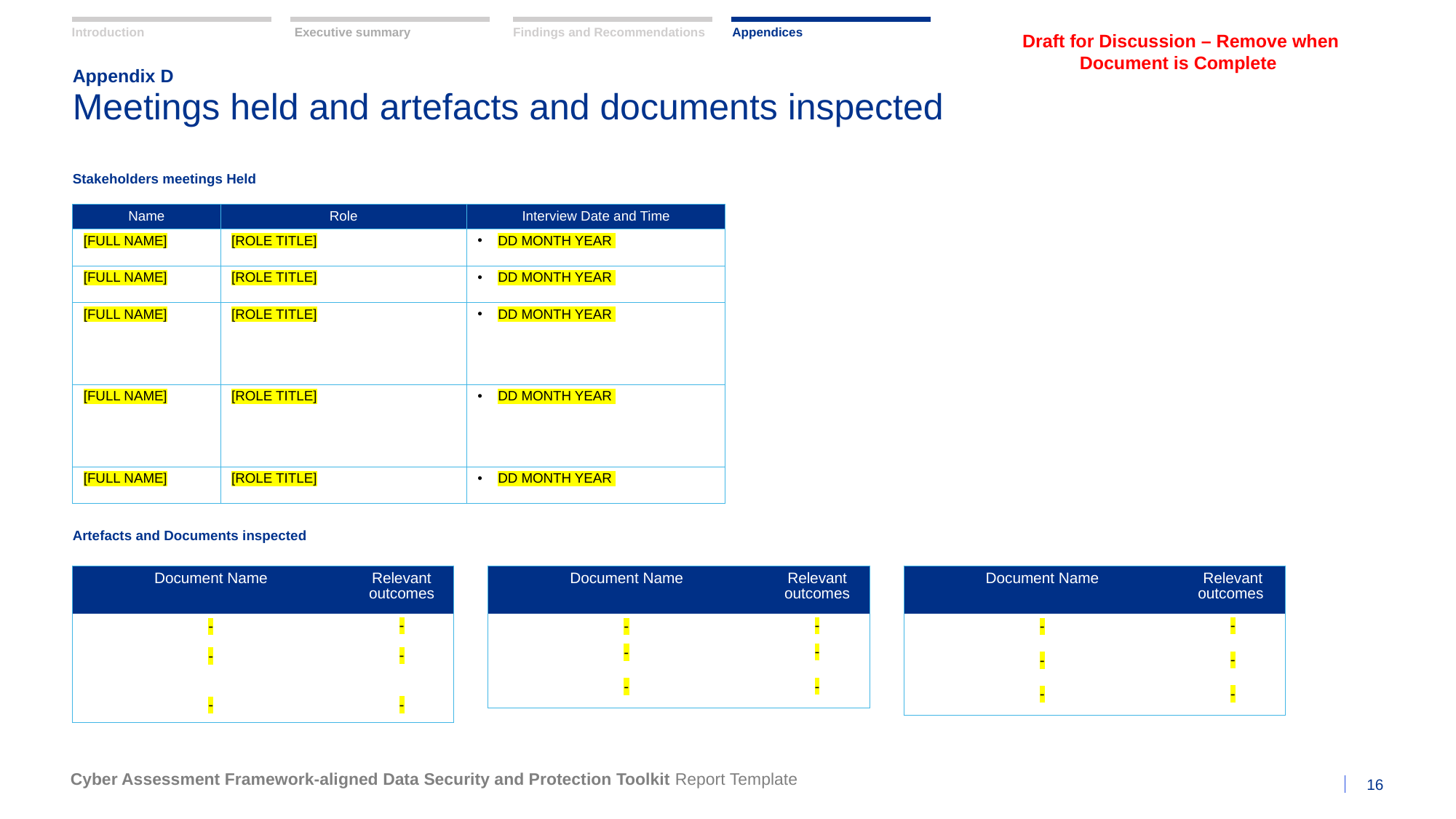

Draft for Discussion – Remove when Document is Complete
Findings and Recommendations
Appendices
Introduction
Executive summary
Appendix D
# Meetings held and artefacts and documents inspected
Stakeholders meetings Held

Artefacts and Documents inspected

| Name | Role | Interview Date and Time |
| --- | --- | --- |
| [FULL NAME] | [ROLE TITLE] | DD MONTH YEAR |
| [FULL NAME] | [ROLE TITLE] | DD MONTH YEAR |
| [FULL NAME] | [ROLE TITLE] | DD MONTH YEAR |
| [FULL NAME] | [ROLE TITLE] | DD MONTH YEAR |
| [FULL NAME] | [ROLE TITLE] | DD MONTH YEAR |
| Document Name | Relevant outcomes |
| --- | --- |
| - | - |
| - | - |
| - | - |
| Document Name | Relevant outcomes |
| --- | --- |
| - | - |
| - | - |
| - | - |
| Document Name | Relevant outcomes |
| --- | --- |
| - | - |
| - | - |
| - | - |